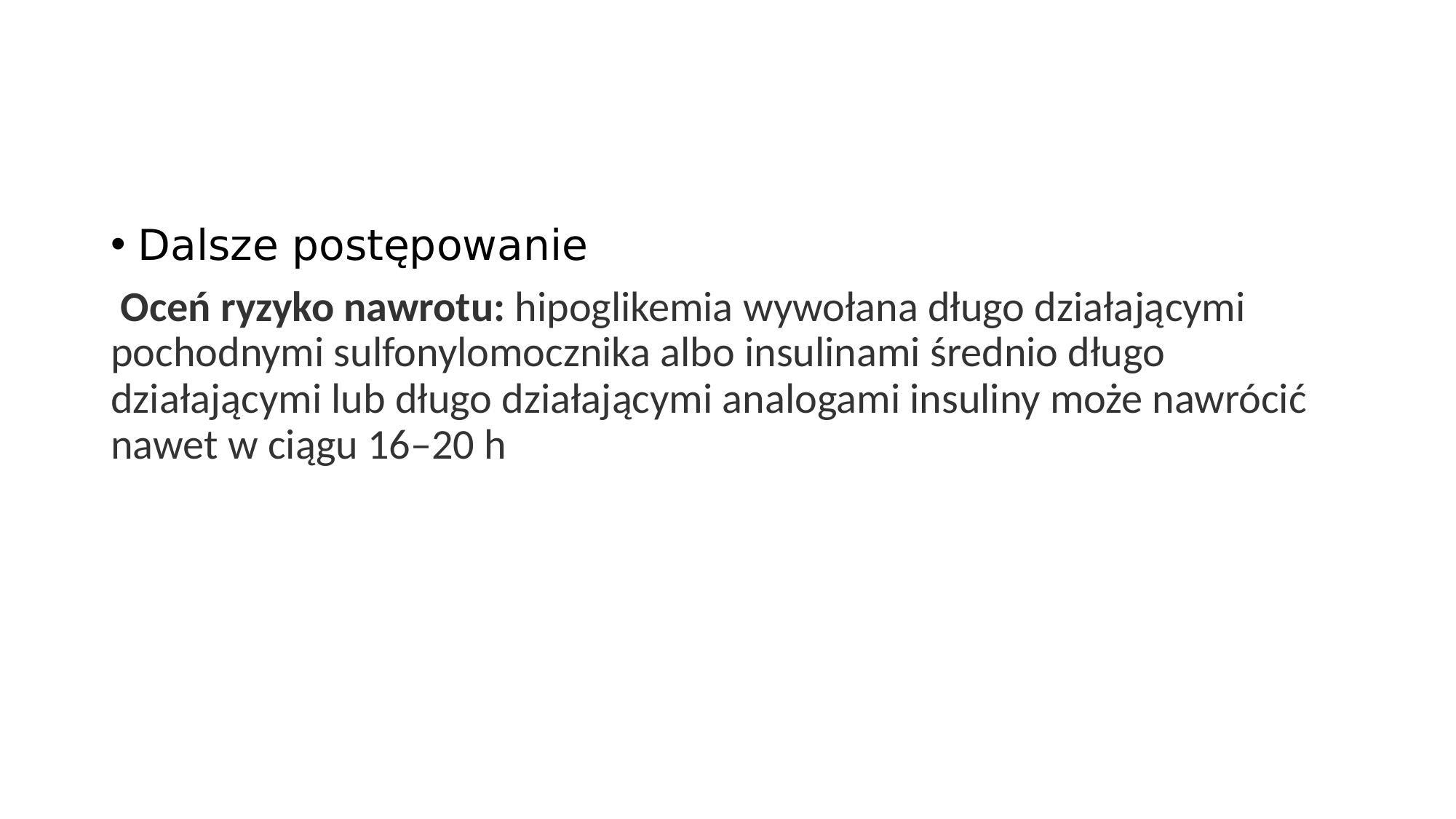

#
Dalsze postępowanie
 Oceń ryzyko nawrotu: hipoglikemia wywołana długo działającymi pochodnymi sulfonylomocznika albo insulinami średnio długo działającymi lub długo działającymi analogami insuliny może nawrócić nawet w ciągu 16–20 h